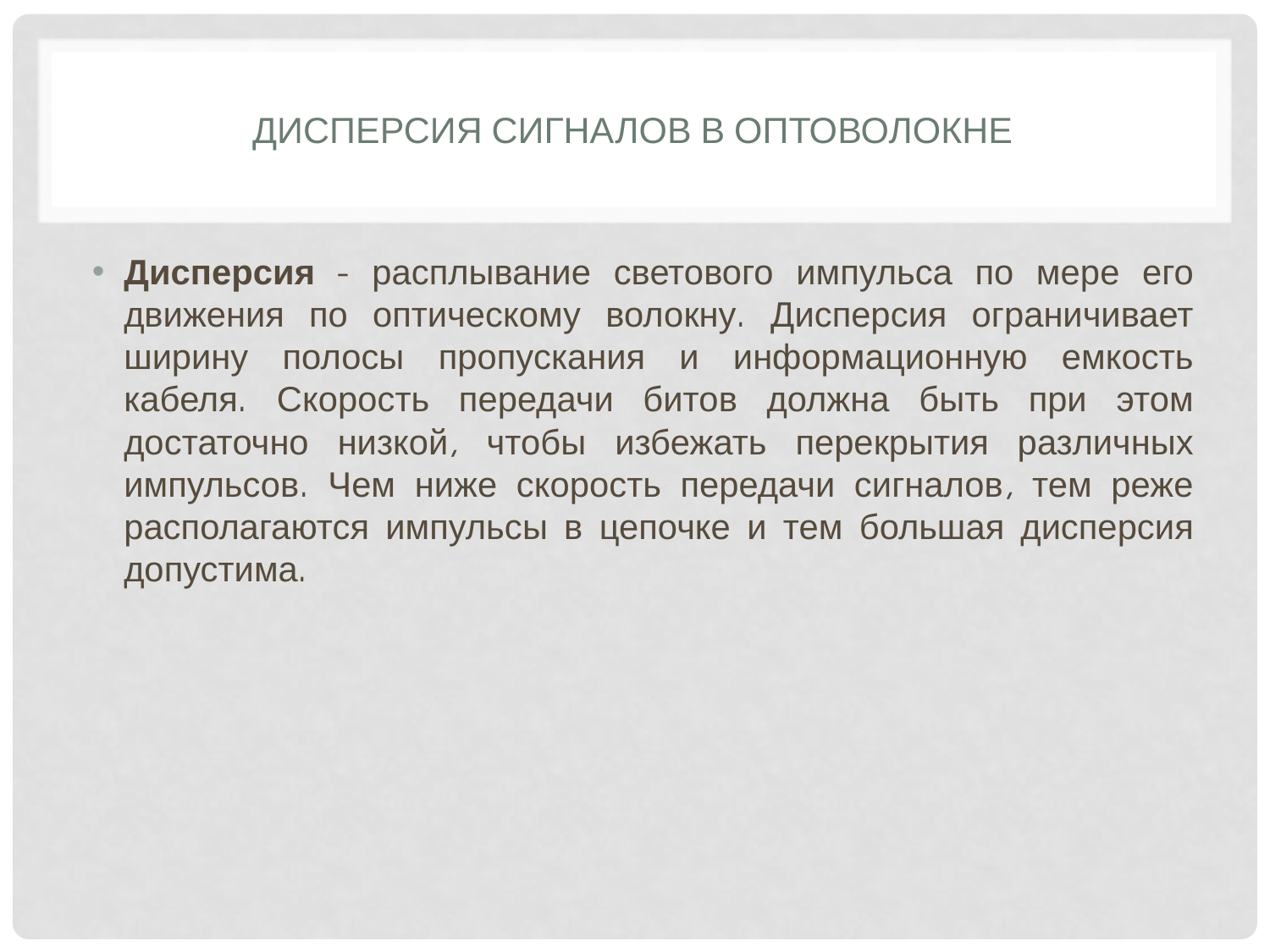

# Дисперсия сигналов в оптоволокне
Дисперсия - расплывание светового импульса по мере его движения по оптическому волокну. Дисперсия ограничивает ширину полосы пропускания и информационную емкость кабеля. Скорость передачи битов должна быть при этом достаточно низкой, чтобы избежать перекрытия различных импульсов. Чем ниже скорость передачи сигналов, тем реже располагаются импульсы в цепочке и тем большая дисперсия допустима.